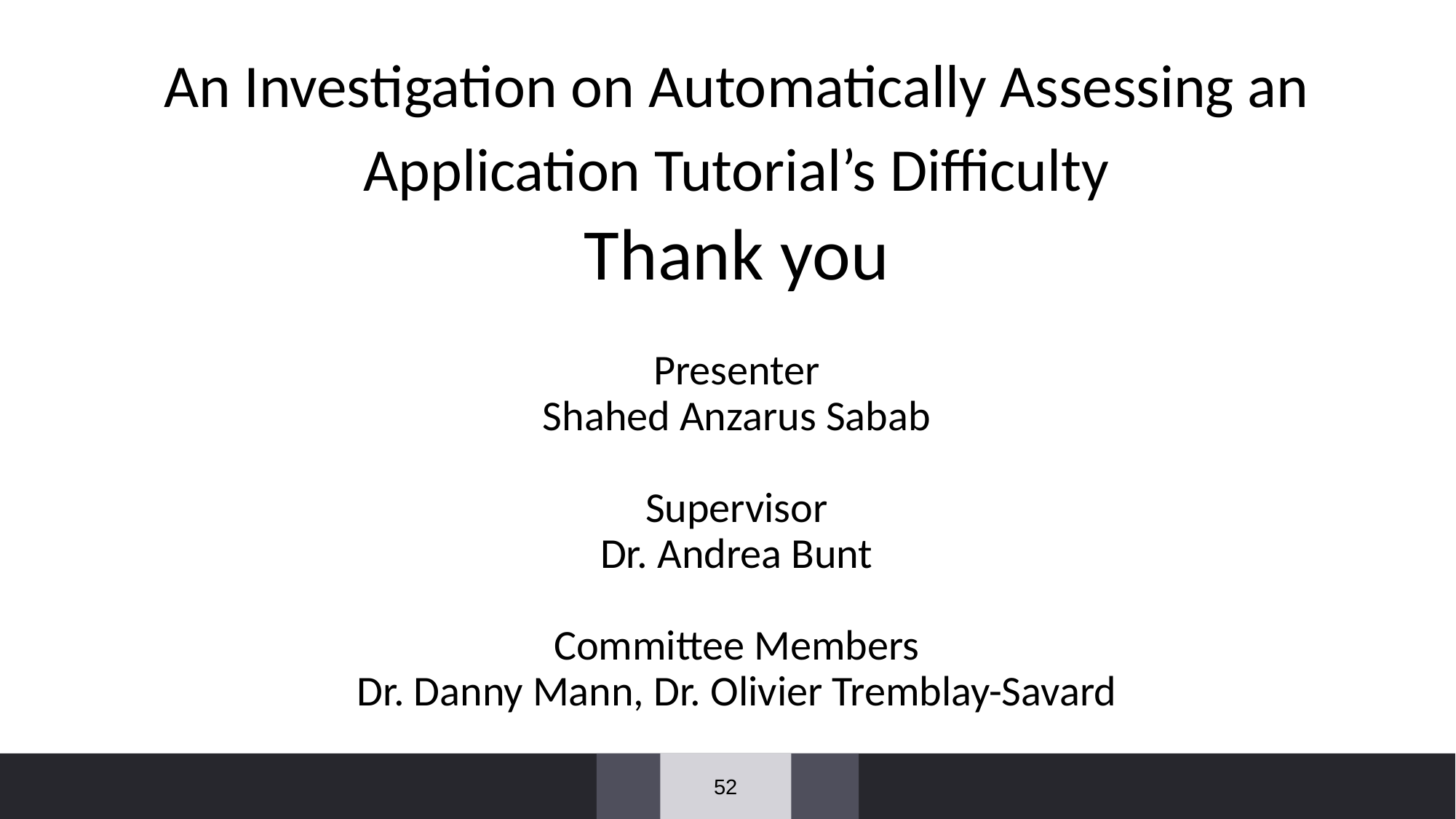

An Investigation on Automatically Assessing an Application Tutorial’s Difficulty

Thank you

Presenter
Shahed Anzarus Sabab

Supervisor
Dr. Andrea Bunt

Committee Members
Dr. Danny Mann, Dr. Olivier Tremblay-Savard